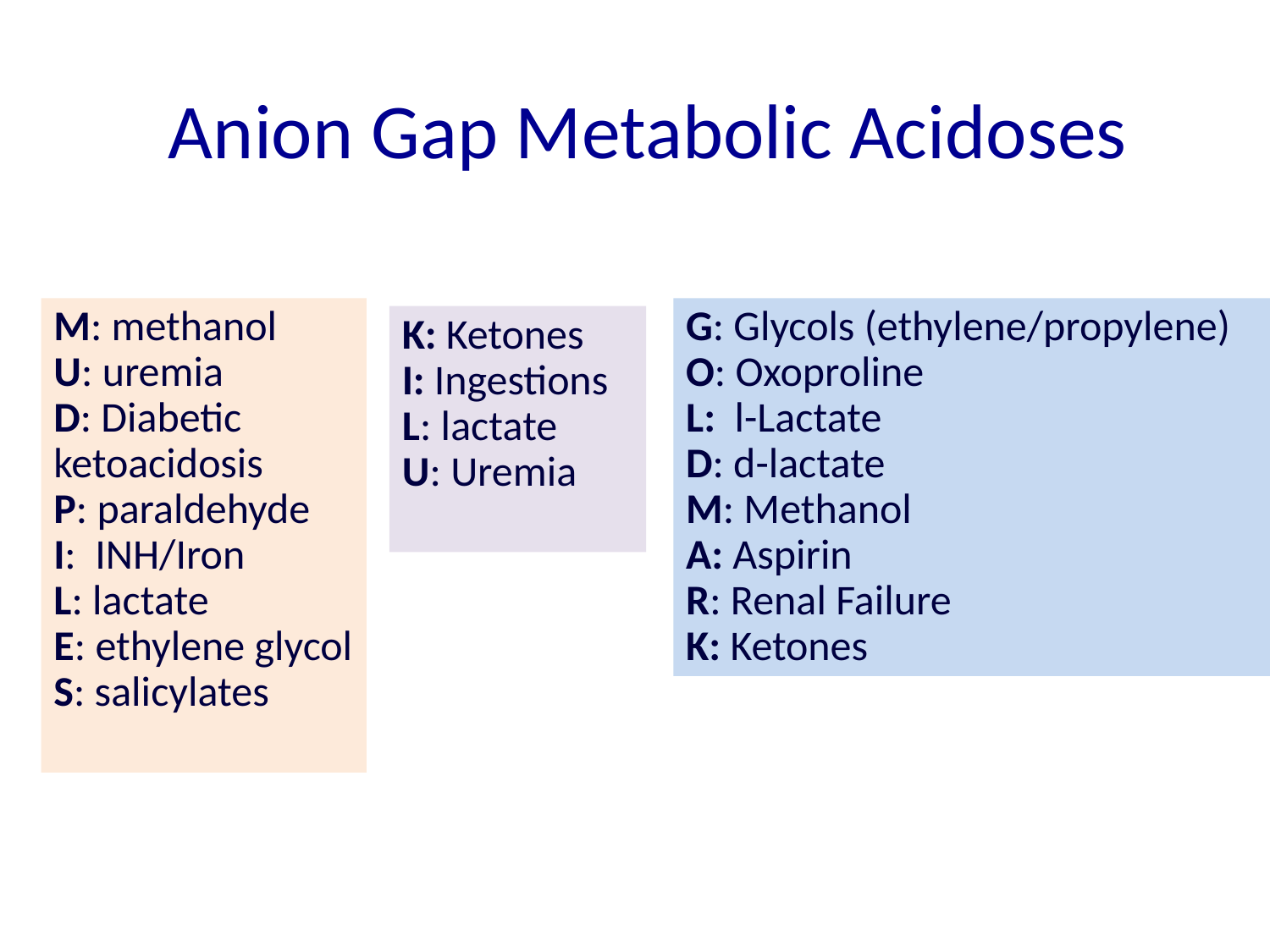

# Anion Gap Metabolic Acidoses
M: methanol
U: uremia
D: Diabetic ketoacidosis
P: paraldehyde
I:  INH/Iron
L: lactate
E: ethylene glycol
S: salicylates

G: Glycols (ethylene/propylene)
O: Oxoproline
L:  l-Lactate
D: d-lactate
M: Methanol
A: Aspirin
R: Renal Failure
K: Ketones
K: Ketones
I: Ingestions
L: lactate
U: Uremia